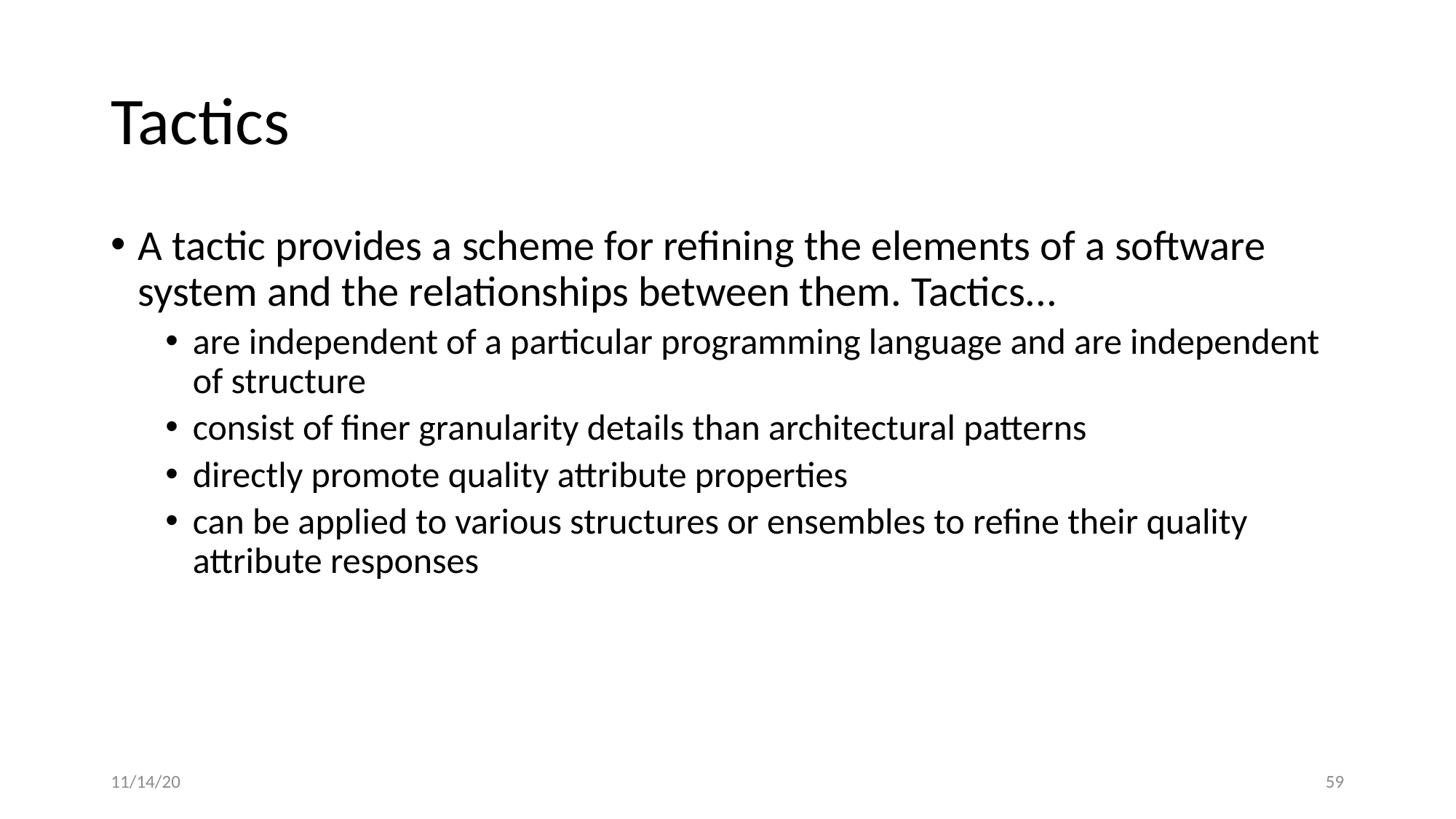

# Tactics
A tactic provides a scheme for refining the elements of a software system and the relationships between them. Tactics...
are independent of a particular programming language and are independent of structure
consist of finer granularity details than architectural patterns
directly promote quality attribute properties
can be applied to various structures or ensembles to refine their quality attribute responses
11/14/20
59